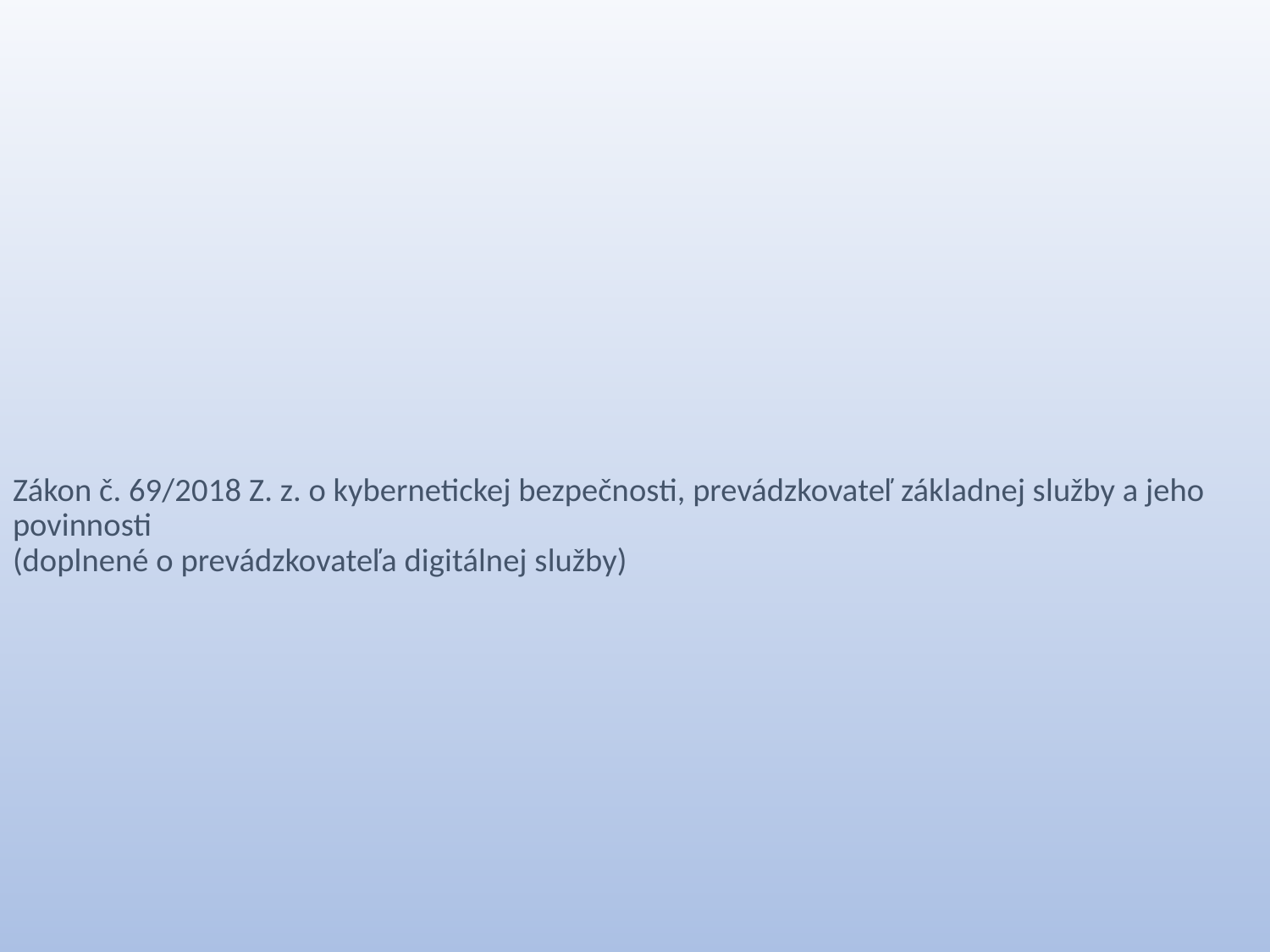

Zákon č. 69/2018 Z. z. o kybernetickej bezpečnosti, prevádzkovateľ základnej služby a jeho povinnosti
(doplnené o prevádzkovateľa digitálnej služby)